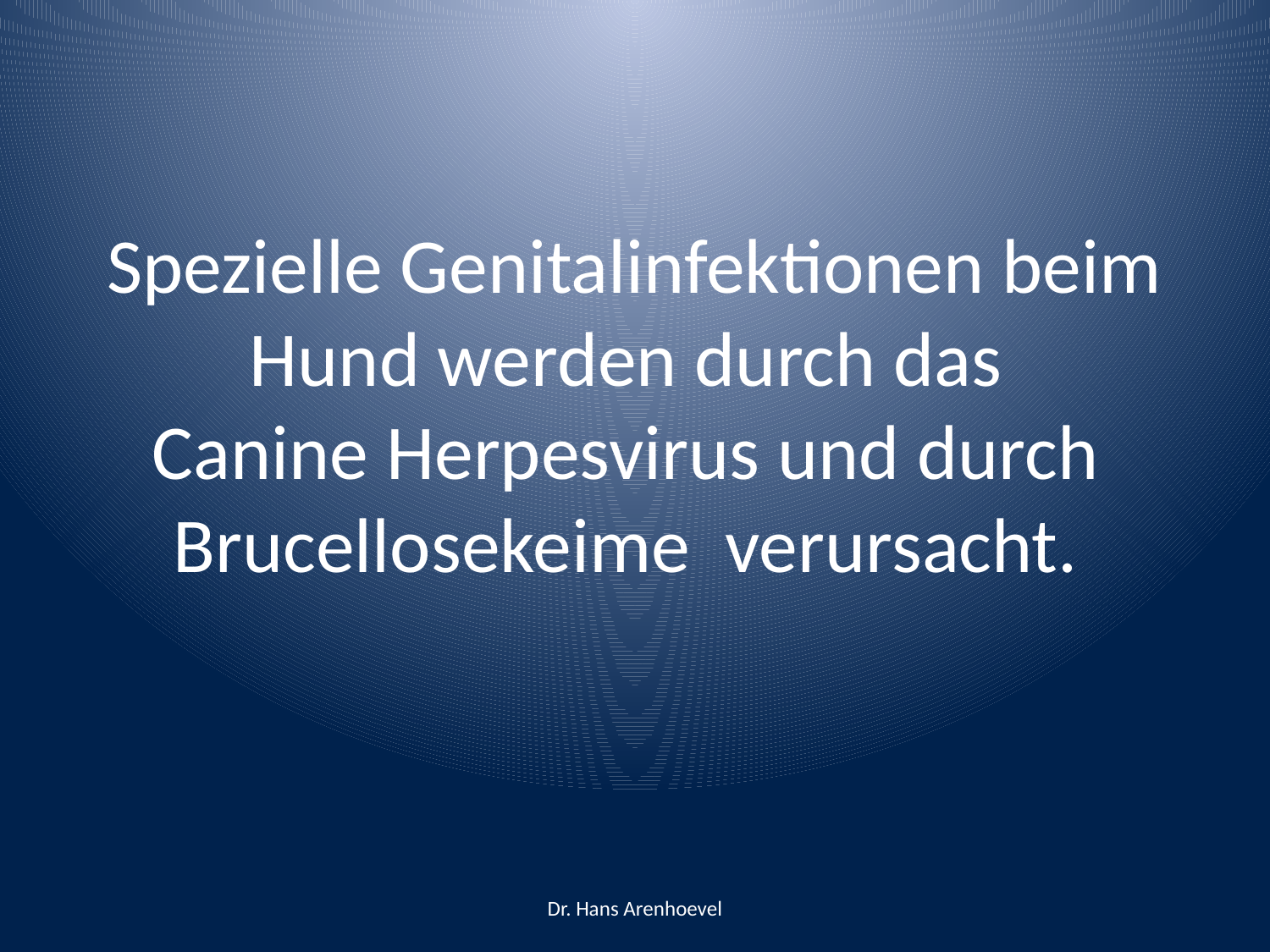

# Spezielle Genitalinfektionen beim Hund werden durch das Canine Herpesvirus und durch Brucellosekeime  verursacht.
Dr. Hans Arenhoevel